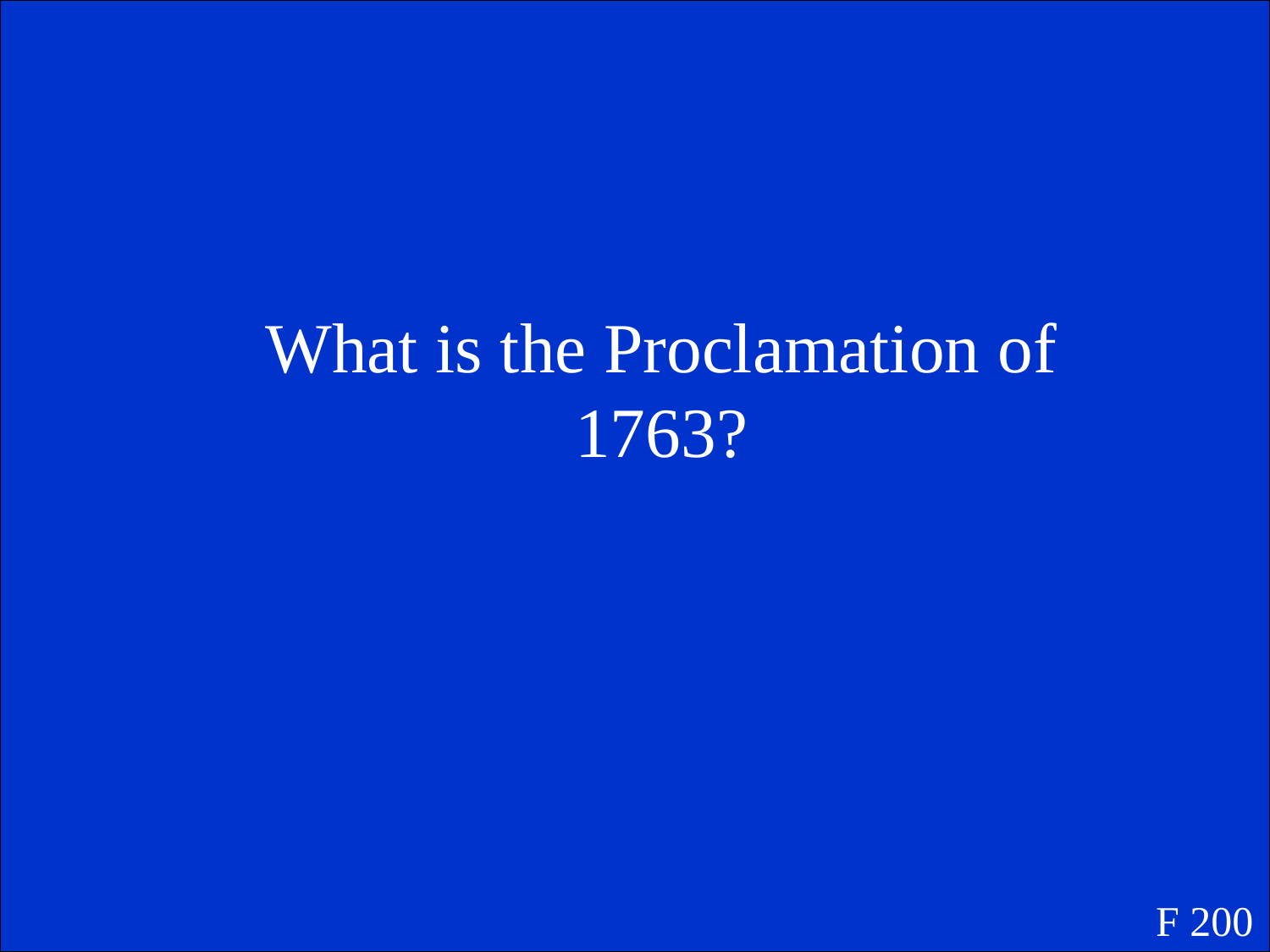

What is the Proclamation of 1763?

F 200